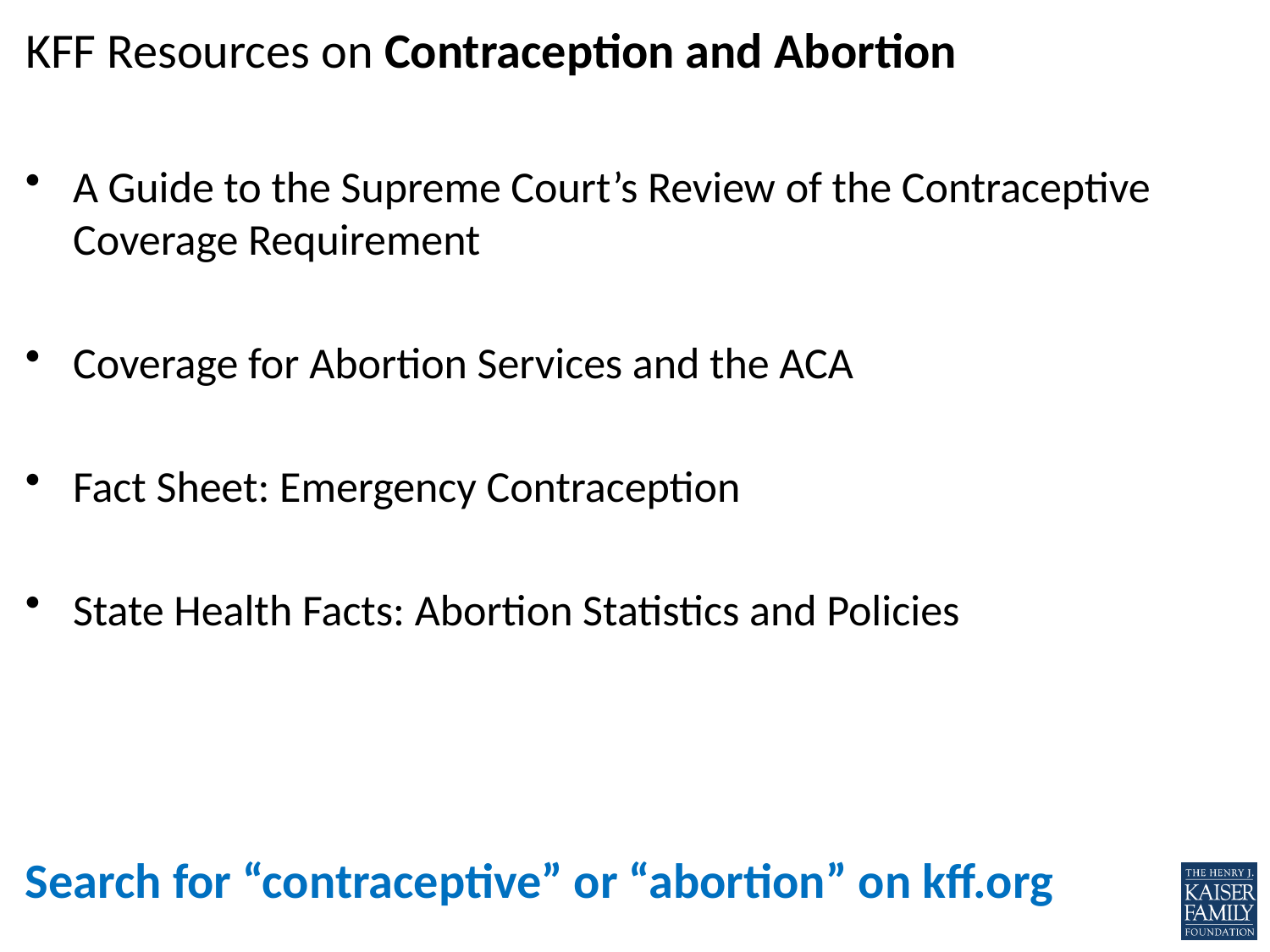

# KFF Resources on Contraception and Abortion
A Guide to the Supreme Court’s Review of the Contraceptive Coverage Requirement

Coverage for Abortion Services and the ACA

Fact Sheet: Emergency Contraception

State Health Facts: Abortion Statistics and Policies
Search for “contraceptive” or “abortion” on kff.org